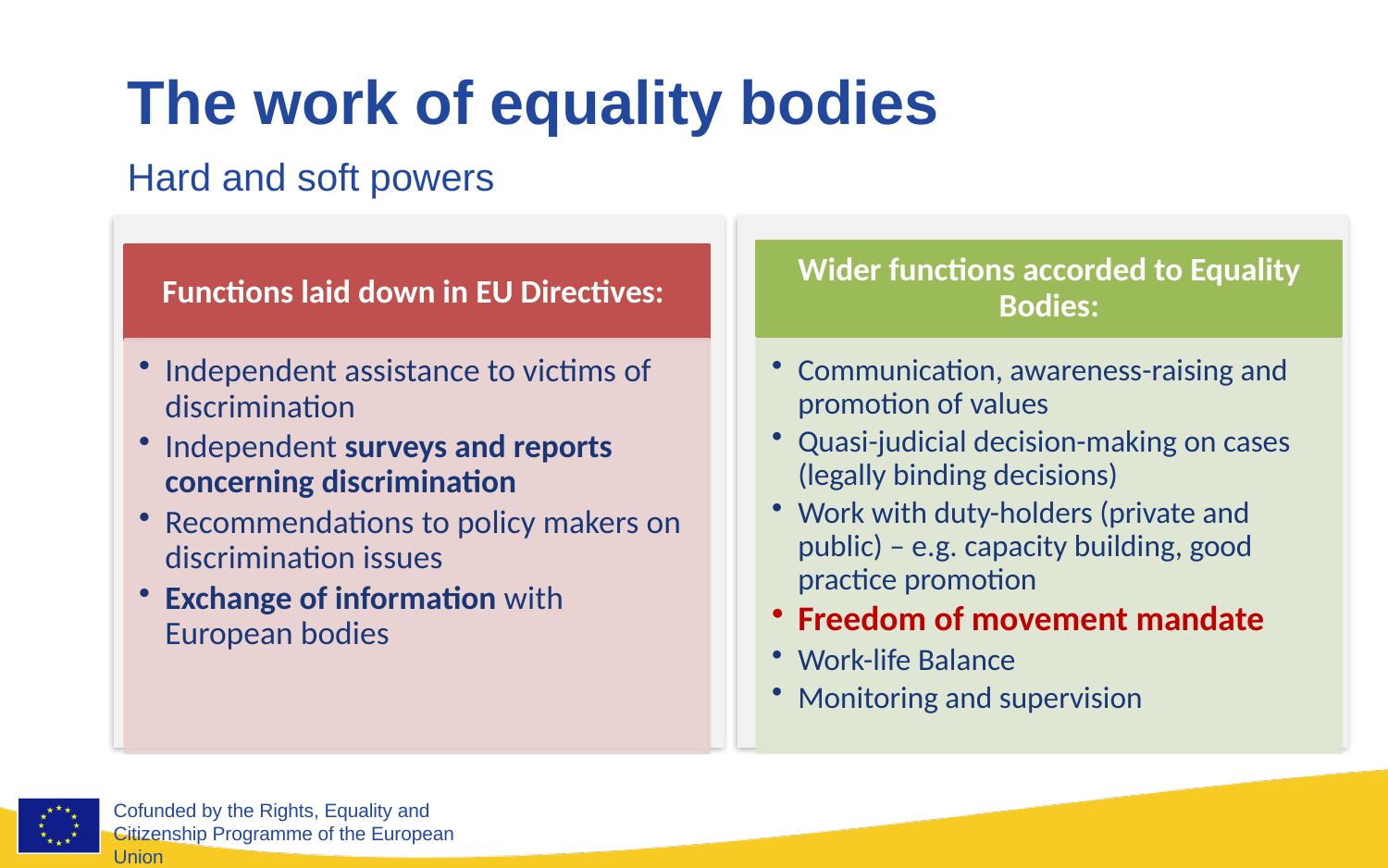

The work of equality bodies

Hard and soft powers

Wider functions accorded to Equality Bodies:
Functions laid down in EU Directives:
Communication, awareness-raising and promotion of values
Quasi-judicial decision-making on cases (legally binding decisions)
Work with duty-holders (private and public) – e.g. capacity building, good practice promotion
Freedom of movement mandate
Work-life Balance
Monitoring and supervision
Independent assistance to victims of discrimination
Independent surveys and reports concerning discrimination
Recommendations to policy makers on discrimination issues
Exchange of information with European bodies